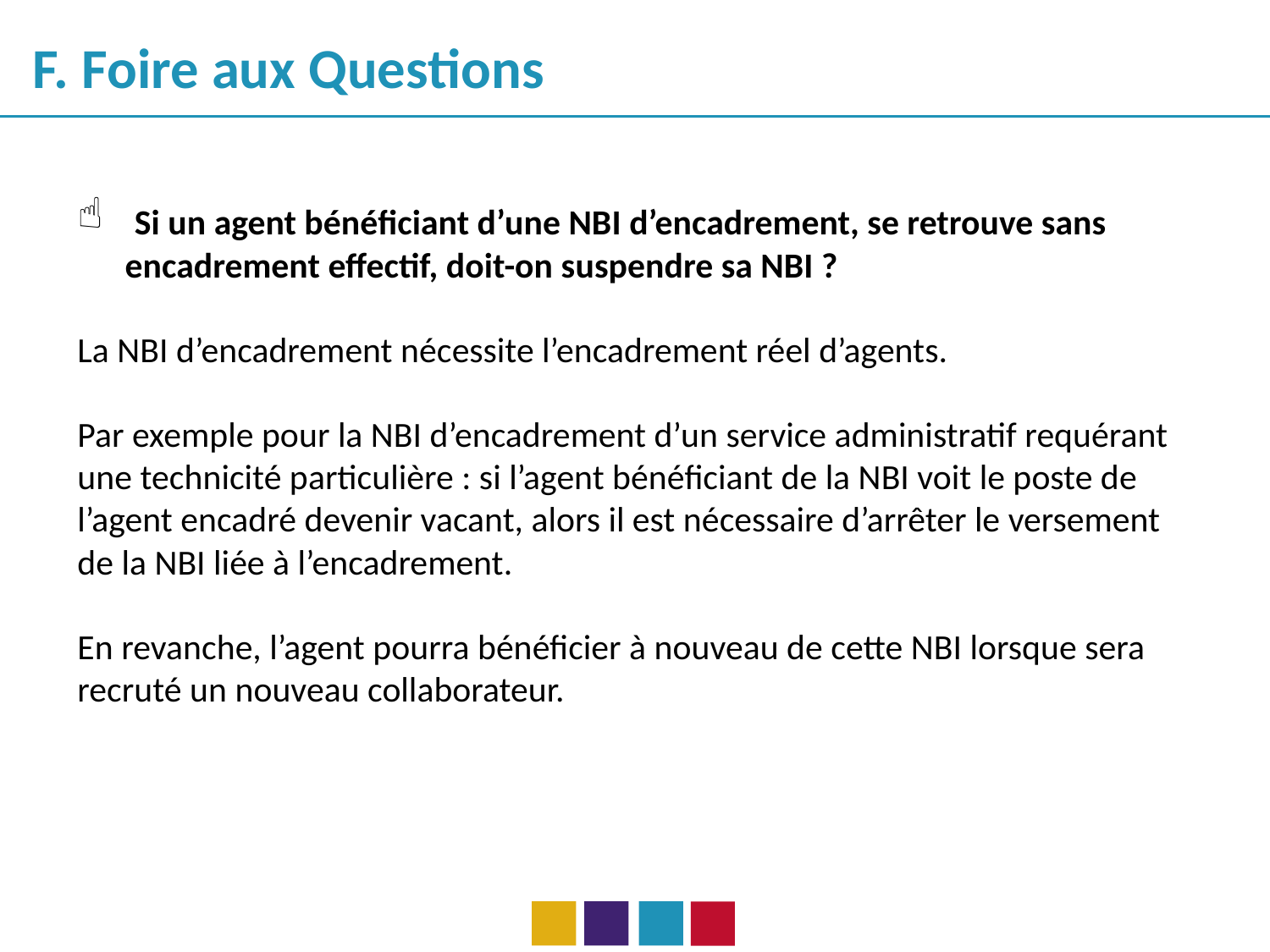

F. Foire aux Questions

 Si un agent bénéficiant d’une NBI d’encadrement, se retrouve sans encadrement effectif, doit-on suspendre sa NBI ?

La NBI d’encadrement nécessite l’encadrement réel d’agents.

Par exemple pour la NBI d’encadrement d’un service administratif requérant une technicité particulière : si l’agent bénéficiant de la NBI voit le poste de l’agent encadré devenir vacant, alors il est nécessaire d’arrêter le versement de la NBI liée à l’encadrement.

En revanche, l’agent pourra bénéficier à nouveau de cette NBI lorsque sera recruté un nouveau collaborateur.